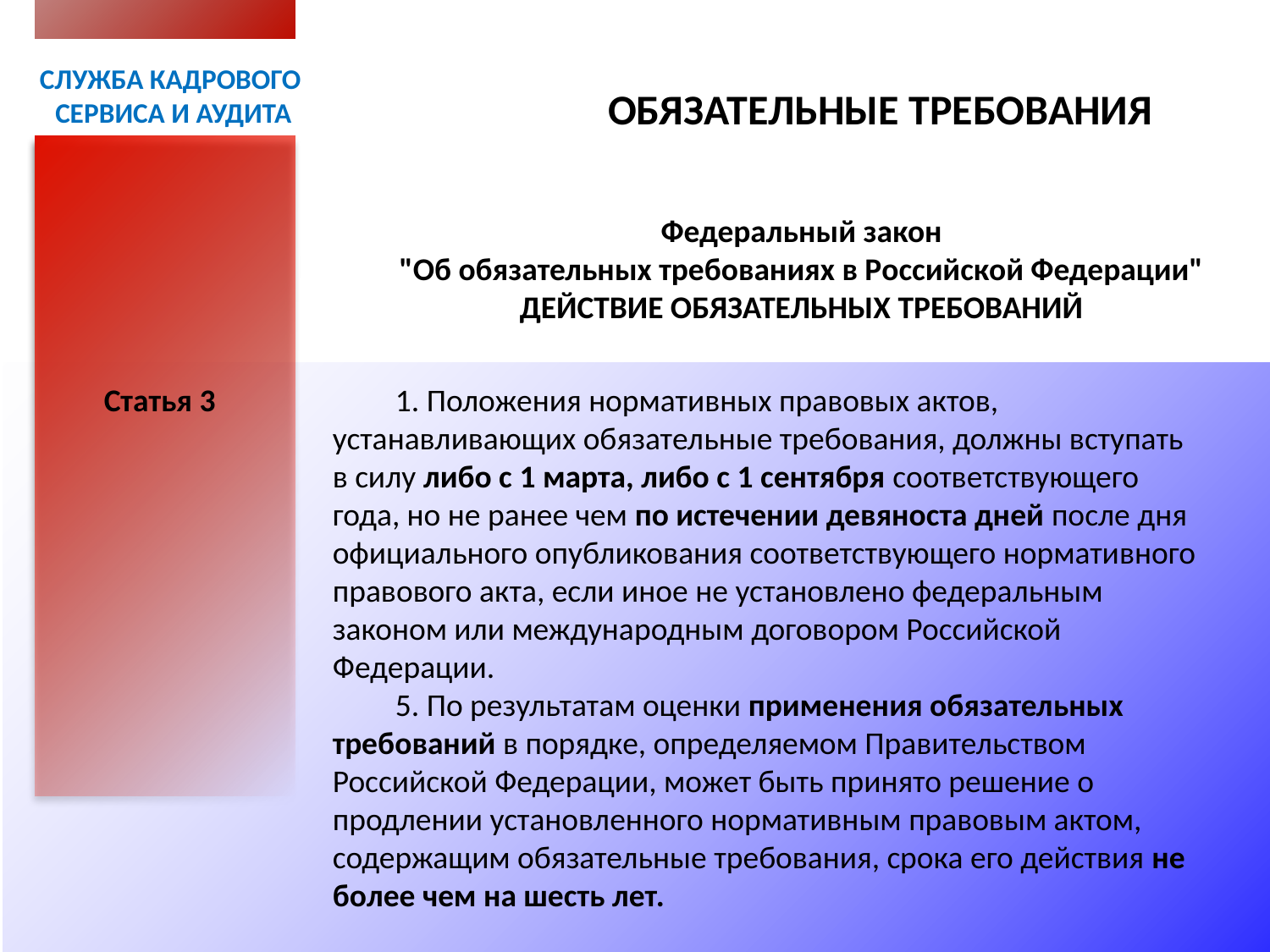

СЛУЖБА КАДРОВОГО
СЕРВИСА И АУДИТА
ОБЯЗАТЕЛЬНЫЕ ТРЕБОВАНИЯ

Федеральный закон
"Об обязательных требованиях в Российской Федерации"
ДЕЙСТВИЕ ОБЯЗАТЕЛЬНЫХ ТРЕБОВАНИЙ

Статья 3
1. Положения нормативных правовых актов, устанавливающих обязательные требования, должны вступать в силу либо с 1 марта, либо с 1 сентября соответствующего года, но не ранее чем по истечении девяноста дней после дня официального опубликования соответствующего нормативного правового акта, если иное не установлено федеральным законом или международным договором Российской Федерации.
5. По результатам оценки применения обязательных требований в порядке, определяемом Правительством Российской Федерации, может быть принято решение о продлении установленного нормативным правовым актом, содержащим обязательные требования, срока его действия не более чем на шесть лет.